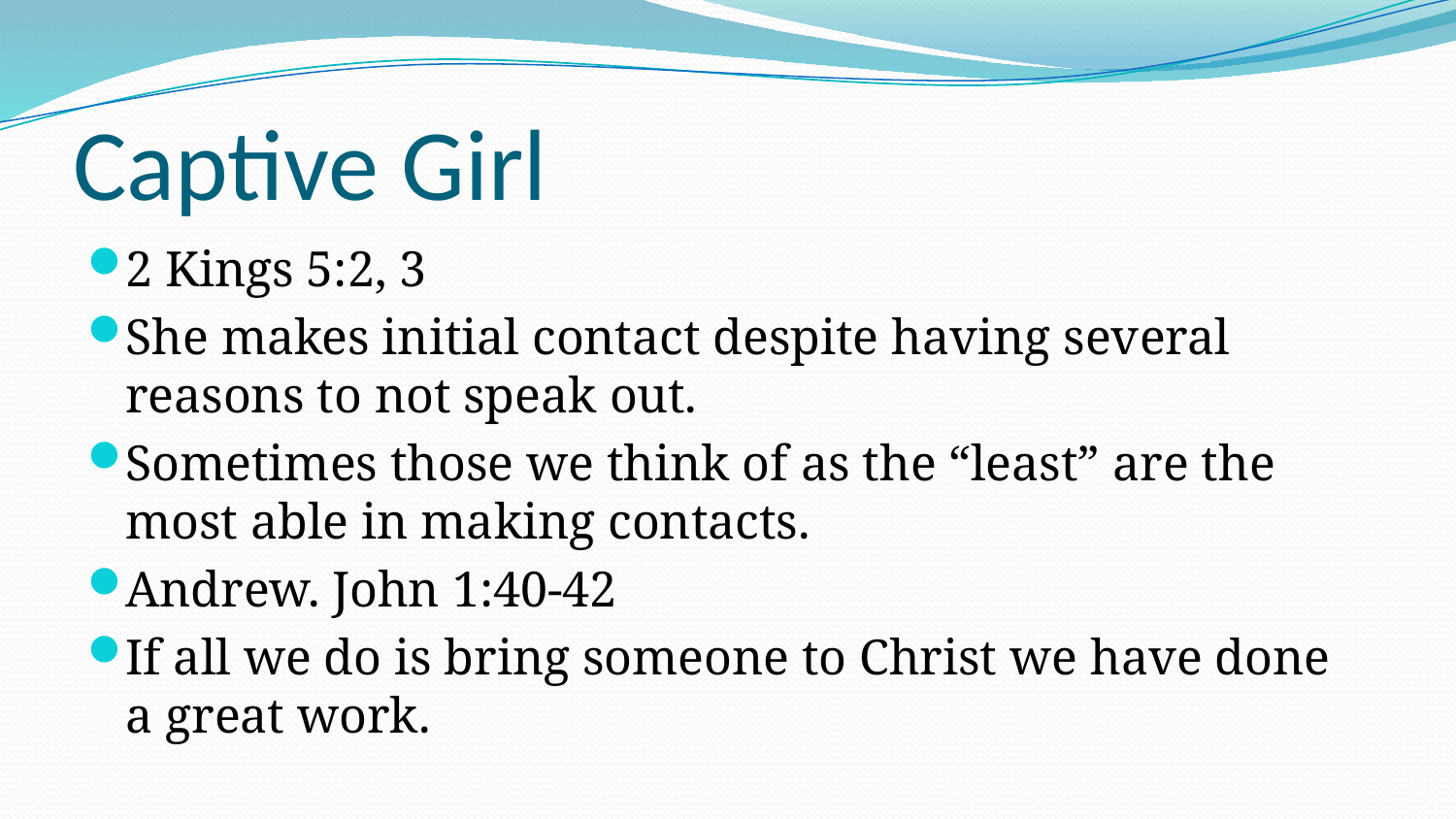

# Captive Girl
2 Kings 5:2, 3
She makes initial contact despite having several reasons to not speak out.
Sometimes those we think of as the “least” are the most able in making contacts.
Andrew. John 1:40-42
If all we do is bring someone to Christ we have done a great work.